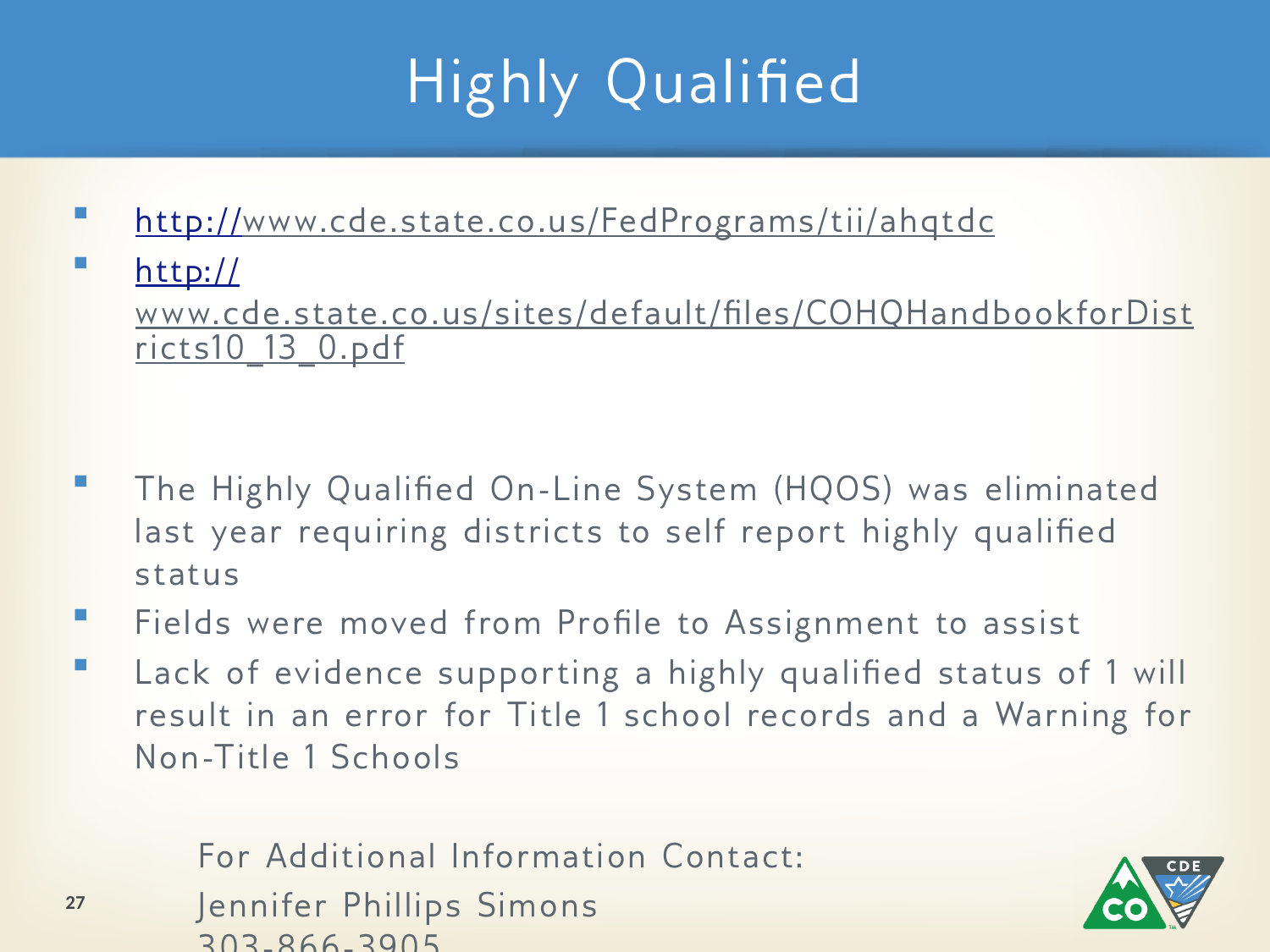

# Highly Qualified
http://www.cde.state.co.us/FedPrograms/tii/ahqtdc
http://www.cde.state.co.us/sites/default/files/COHQHandbookforDistricts10_13_0.pdf

The Highly Qualified On-Line System (HQOS) was eliminated last year requiring districts to self report highly qualified status
Fields were moved from Profile to Assignment to assist
Lack of evidence supporting a highly qualified status of 1 will result in an error for Title 1 school records and a Warning for Non-Title 1 Schools

	For Additional Information Contact:
	Jennifer Phillips Simons
	303-866-3905
	Simons_J@cde.state.co.us
27